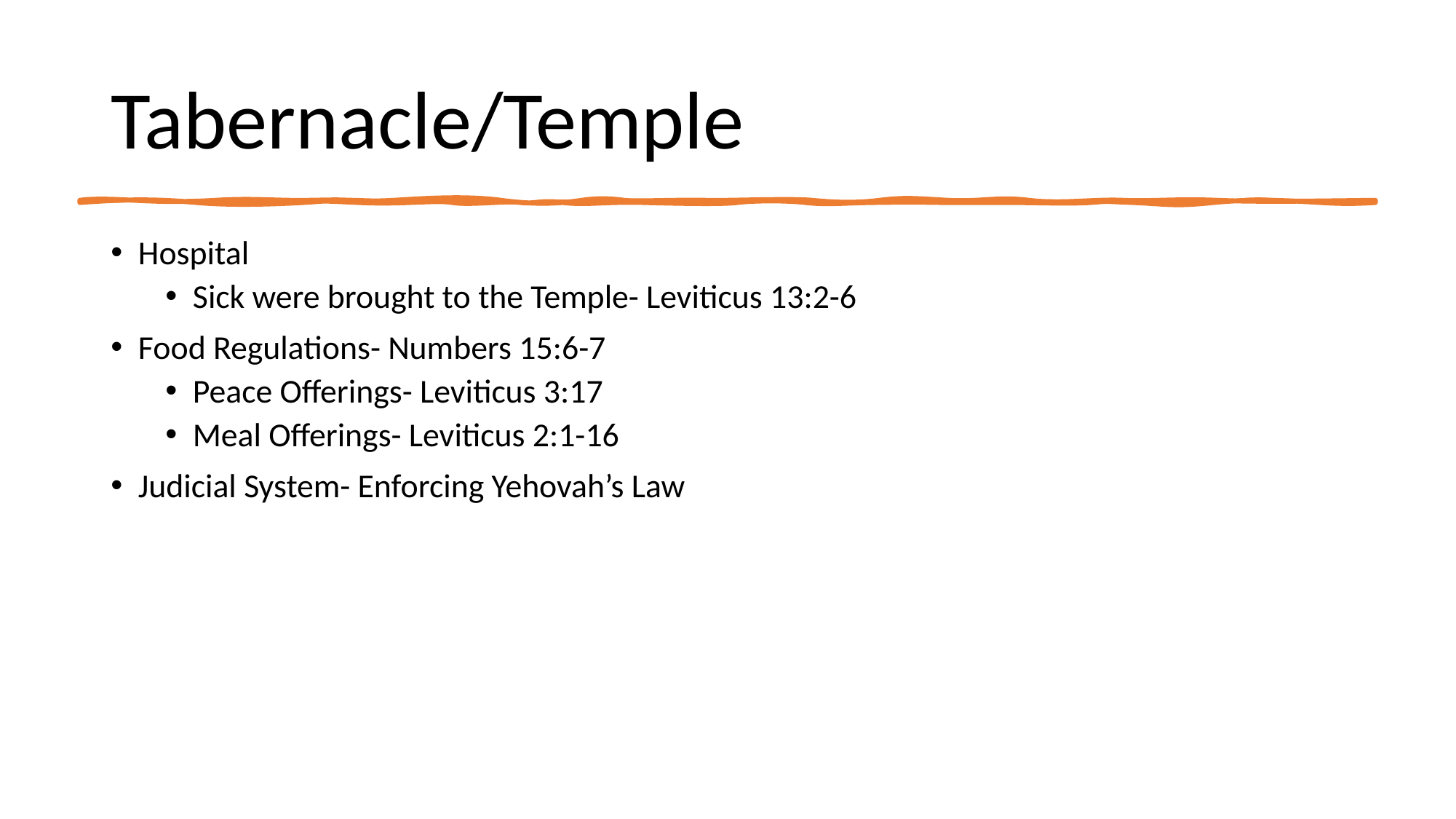

# Tabernacle/Temple

Hospital
Sick were brought to the Temple- Leviticus 13:2-6
Food Regulations- Numbers 15:6-7
Peace Offerings- Leviticus 3:17
Meal Offerings- Leviticus 2:1-16
Judicial System- Enforcing Yehovah’s Law